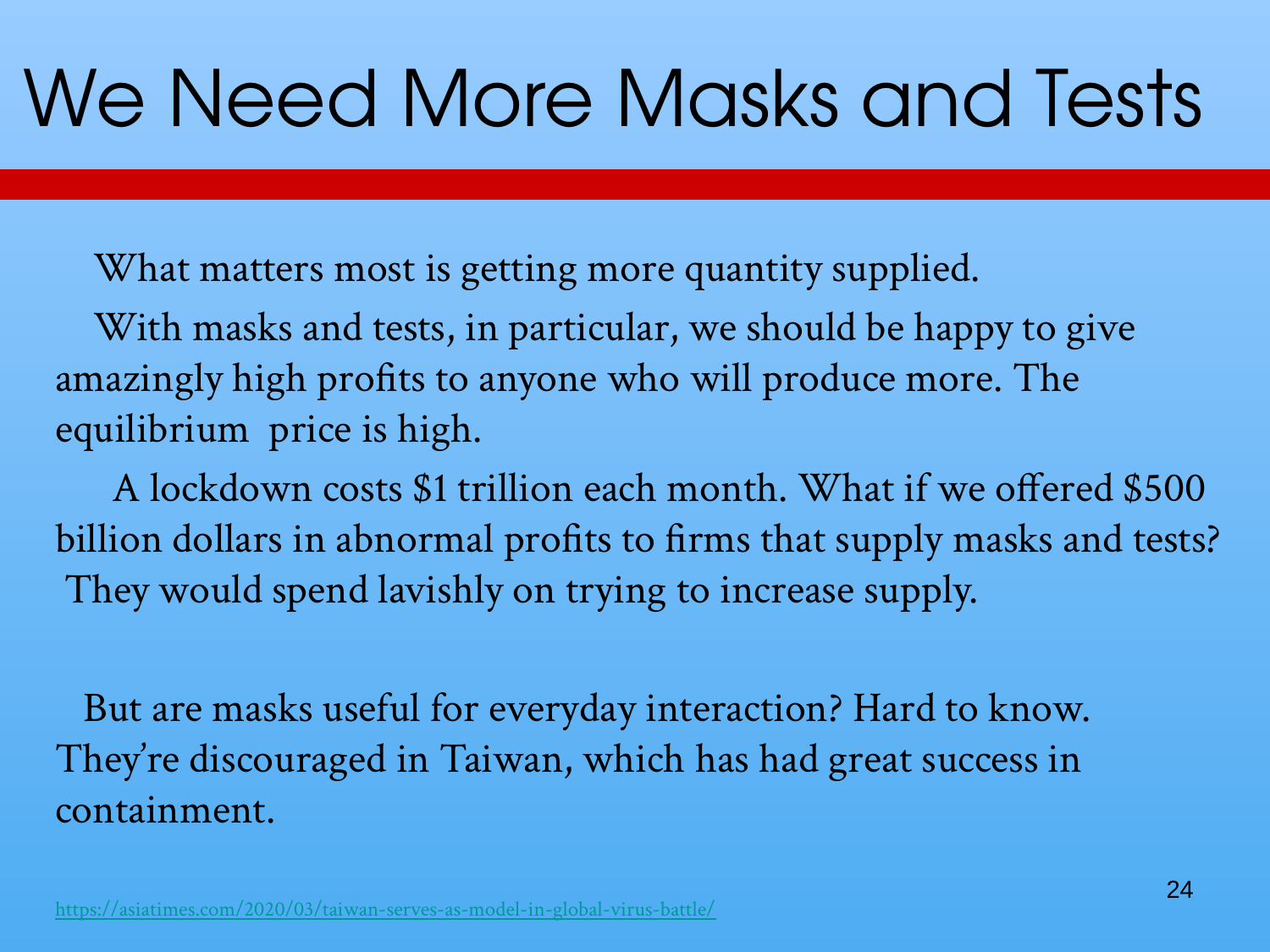

# We Need More Masks and Tests
    What matters most is getting more quantity supplied.
    With masks and tests, in particular, we should be happy to give amazingly high profits to anyone who will produce more. The equilibrium  price is high.
      A lockdown costs $1 trillion each month. What if we offered $500 billion dollars in abnormal profits to firms that supply masks and tests?  They would spend lavishly on trying to increase supply.

   But are masks useful for everyday interaction? Hard to know. They’re discouraged in Taiwan, which has had great success in containment.

https://asiatimes.com/2020/03/taiwan-serves-as-model-in-global-virus-battle/

24